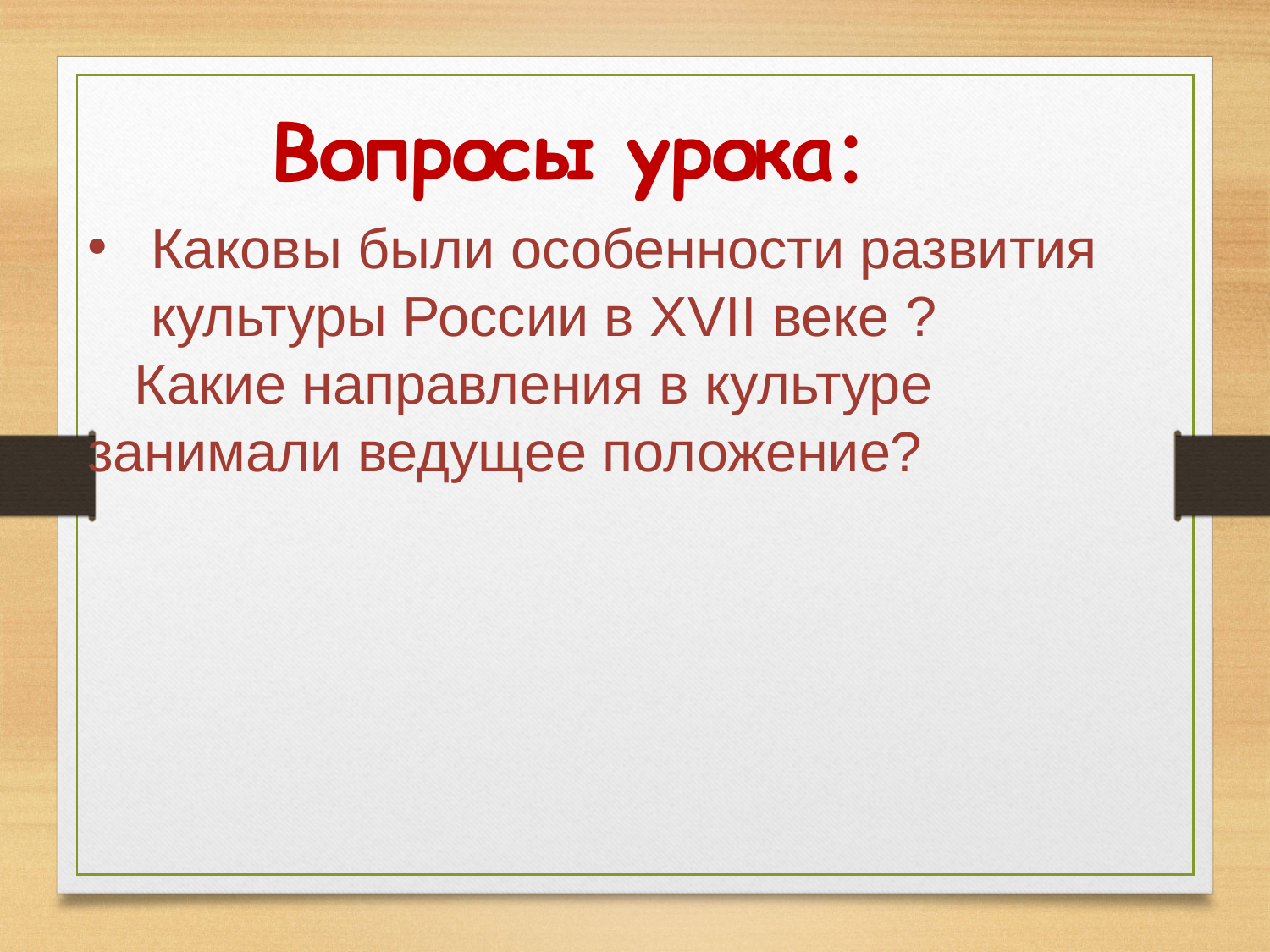

Вопросы урока:
Каковы были особенности развития культуры России в XVII веке ?
   Какие направления в культуре    занимали ведущее положение?